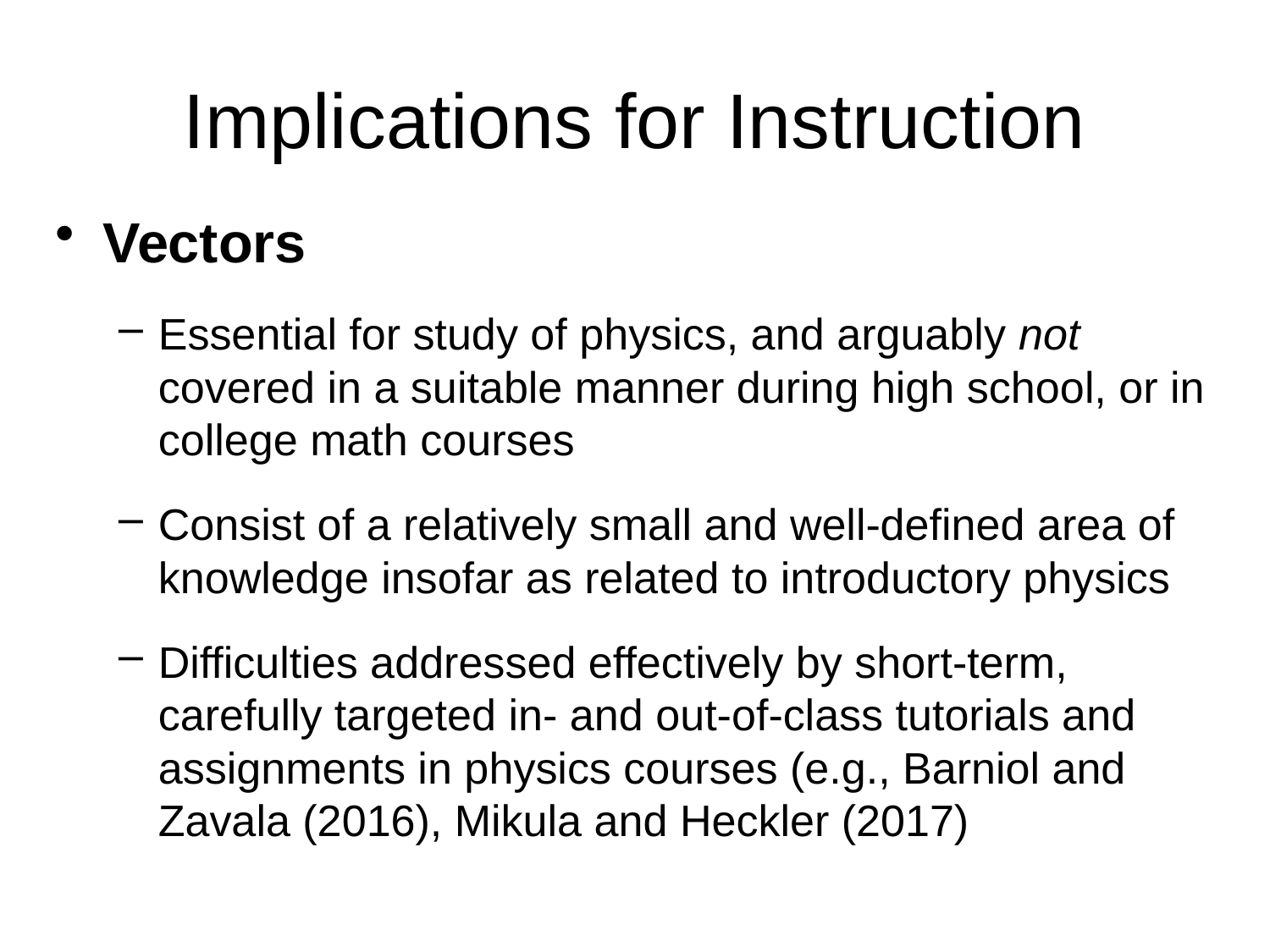

# Implications for Instruction
Vectors
Essential for study of physics, and arguably not covered in a suitable manner during high school, or in college math courses
Consist of a relatively small and well-defined area of knowledge insofar as related to introductory physics
Difficulties addressed effectively by short-term, carefully targeted in- and out-of-class tutorials and assignments in physics courses (e.g., Barniol and Zavala (2016), Mikula and Heckler (2017)